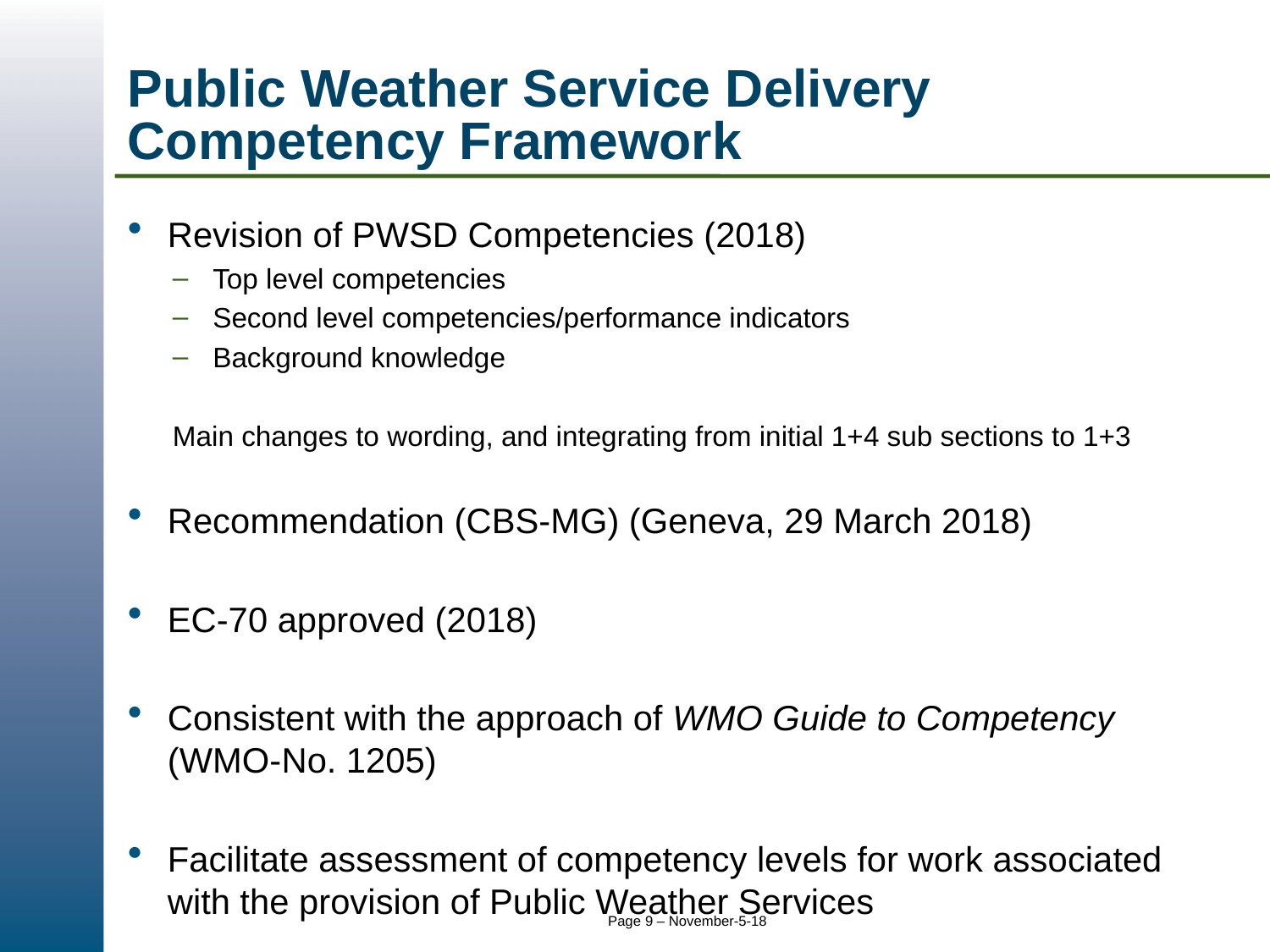

# Public Weather Service Delivery Competency Framework
Revision of PWSD Competencies (2018)
Top level competencies
Second level competencies/performance indicators
Background knowledge

Main changes to wording, and integrating from initial 1+4 sub sections to 1+3

Recommendation (CBS-MG) (Geneva, 29 March 2018)

EC-70 approved (2018)

Consistent with the approach of WMO Guide to Competency (WMO‑No. 1205)

Facilitate assessment of competency levels for work associated with the provision of Public Weather Services